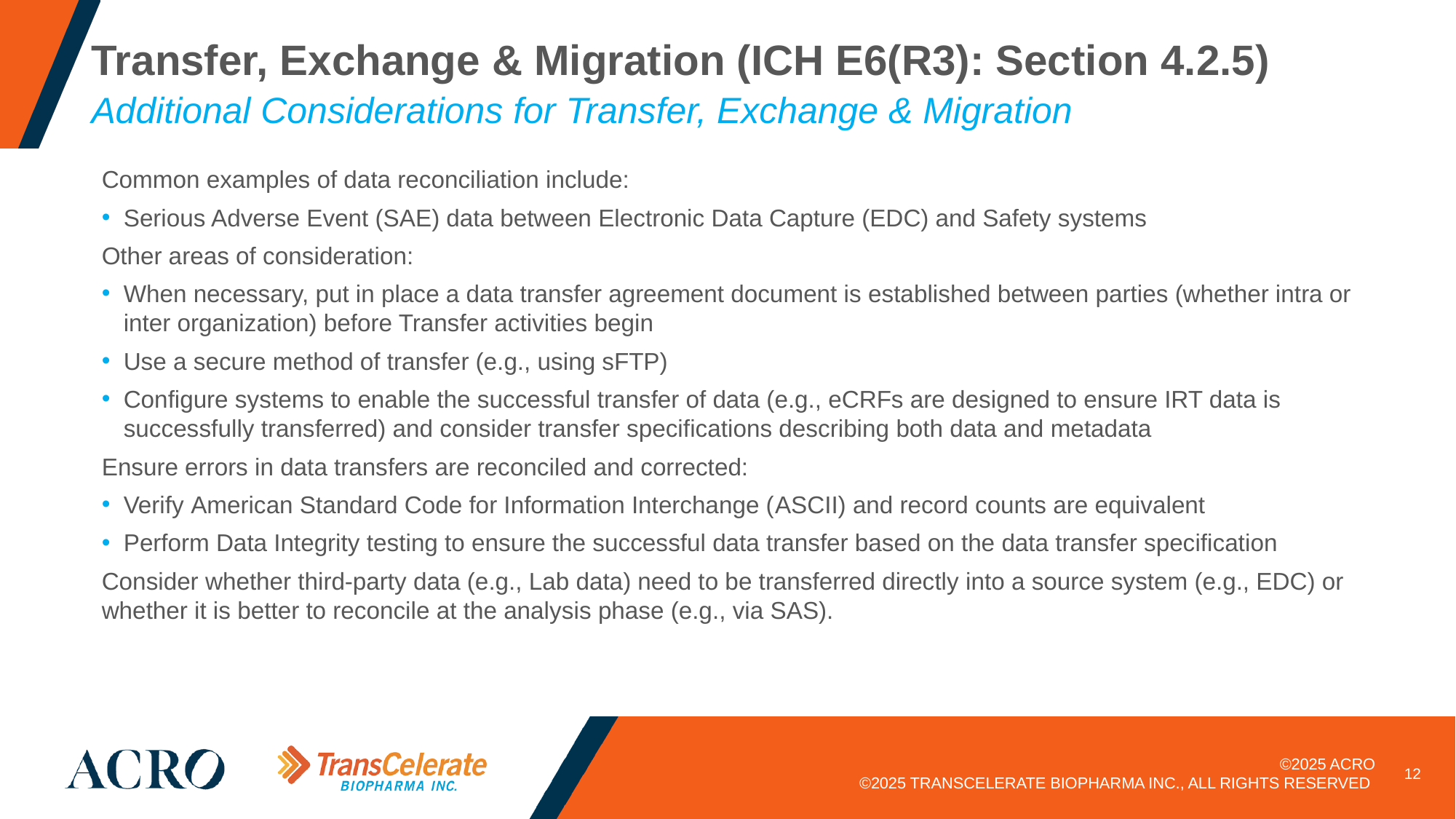

# Transfer, Exchange & Migration (ICH E6(R3): Section 4.2.5)
Additional Considerations for Transfer, Exchange & Migration
Common examples of data reconciliation include:
Serious Adverse Event (SAE) data between Electronic Data Capture (EDC) and Safety systems
Other areas of consideration:
When necessary, put in place a data transfer agreement document is established between parties (whether intra or inter organization) before Transfer activities begin
Use a secure method of transfer (e.g., using sFTP)
Configure systems to enable the successful transfer of data (e.g., eCRFs are designed to ensure IRT data is successfully transferred) and consider transfer specifications describing both data and metadata
Ensure errors in data transfers are reconciled and corrected:
Verify American Standard Code for Information Interchange (ASCII) and record counts are equivalent
Perform Data Integrity testing to ensure the successful data transfer based on the data transfer specification
Consider whether third-party data (e.g., Lab data) need to be transferred directly into a source system (e.g., EDC) or whether it is better to reconcile at the analysis phase (e.g., via SAS).

12